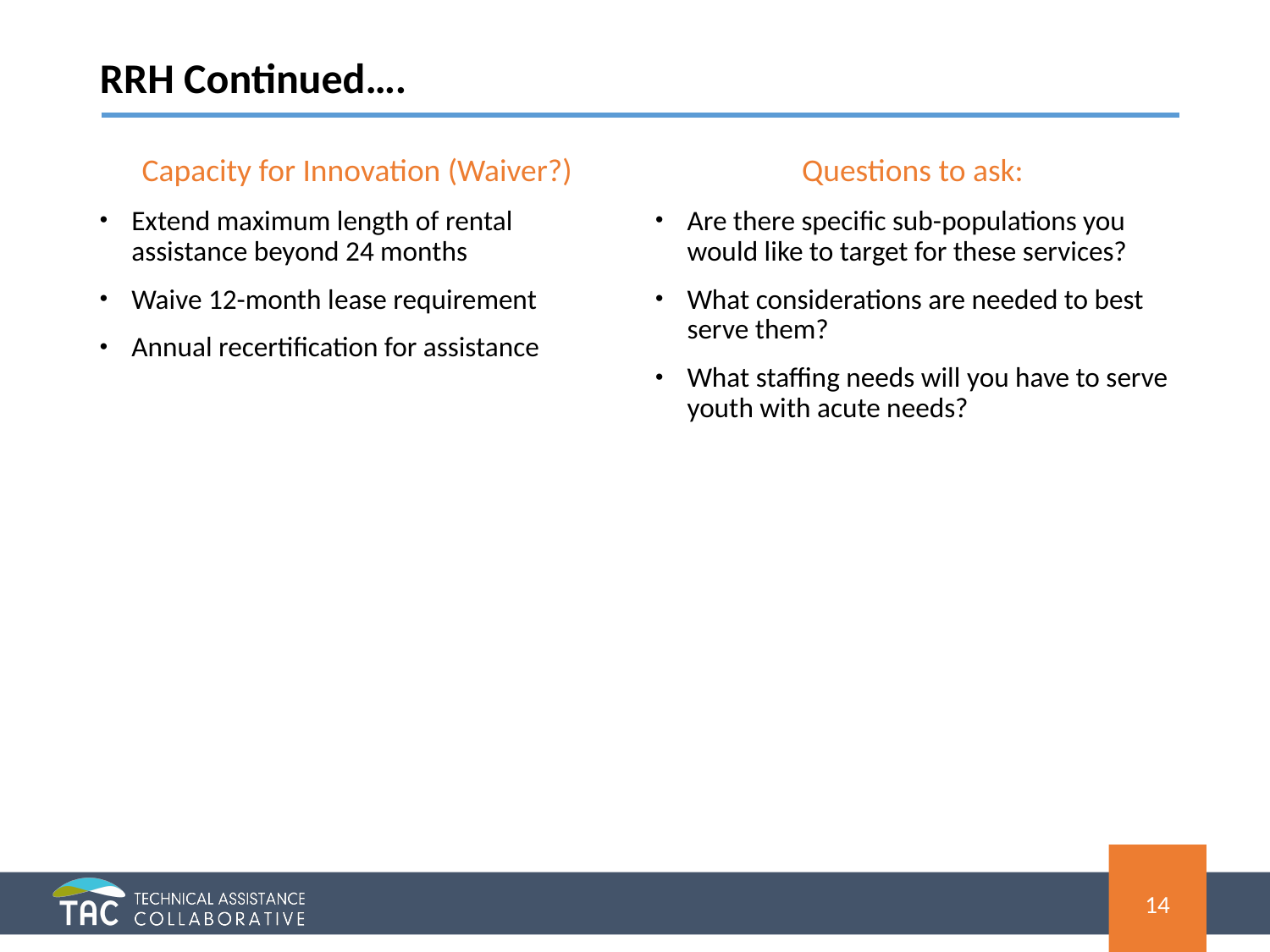

# RRH Continued….
Capacity for Innovation (Waiver?)
Extend maximum length of rental assistance beyond 24 months
Waive 12-month lease requirement
Annual recertification for assistance

Questions to ask:
Are there specific sub-populations you would like to target for these services?
What considerations are needed to best serve them?
What staffing needs will you have to serve youth with acute needs?
14